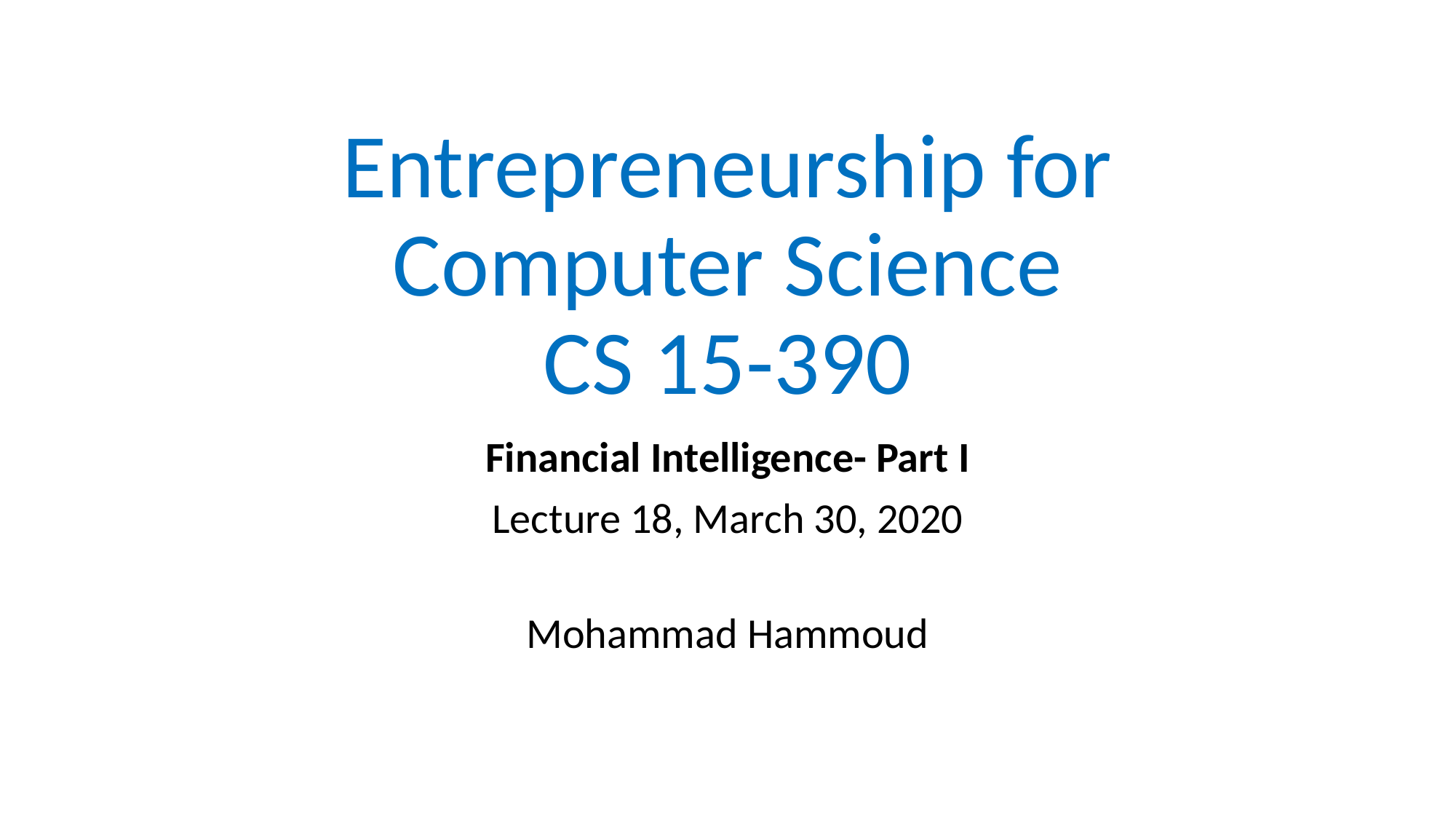

# Entrepreneurship for Computer Science CS 15-390
Financial Intelligence- Part I
Lecture 18, March 30, 2020

Mohammad Hammoud